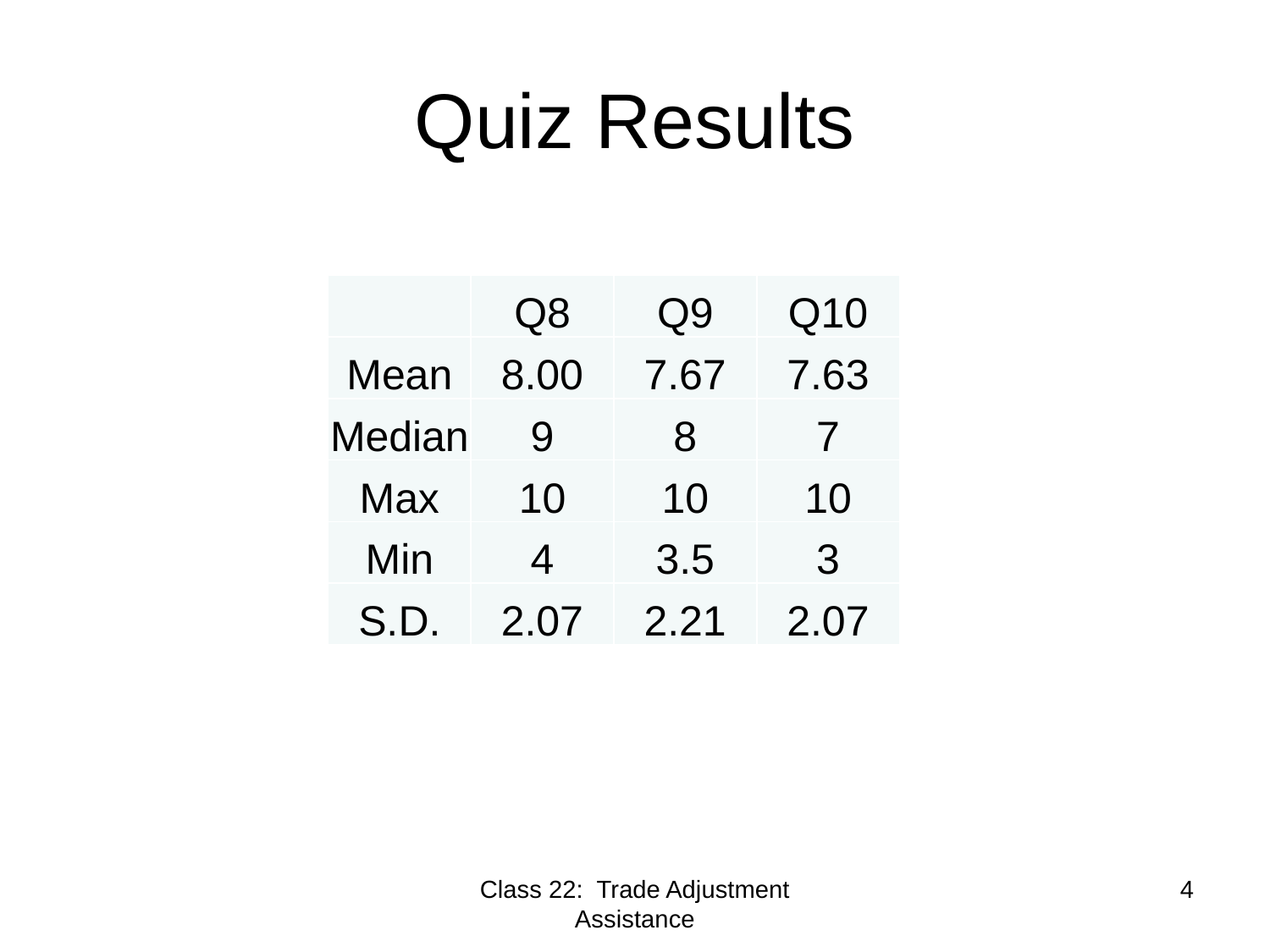

# Quiz Results
|  | Q8 | Q9 | Q10 |
| --- | --- | --- | --- |
| Mean | 8.00 | 7.67 | 7.63 |
| Median | 9 | 8 | 7 |
| Max | 10 | 10 | 10 |
| Min | 4 | 3.5 | 3 |
| S.D. | 2.07 | 2.21 | 2.07 |
Class 22:  Trade Adjustment Assistance
4